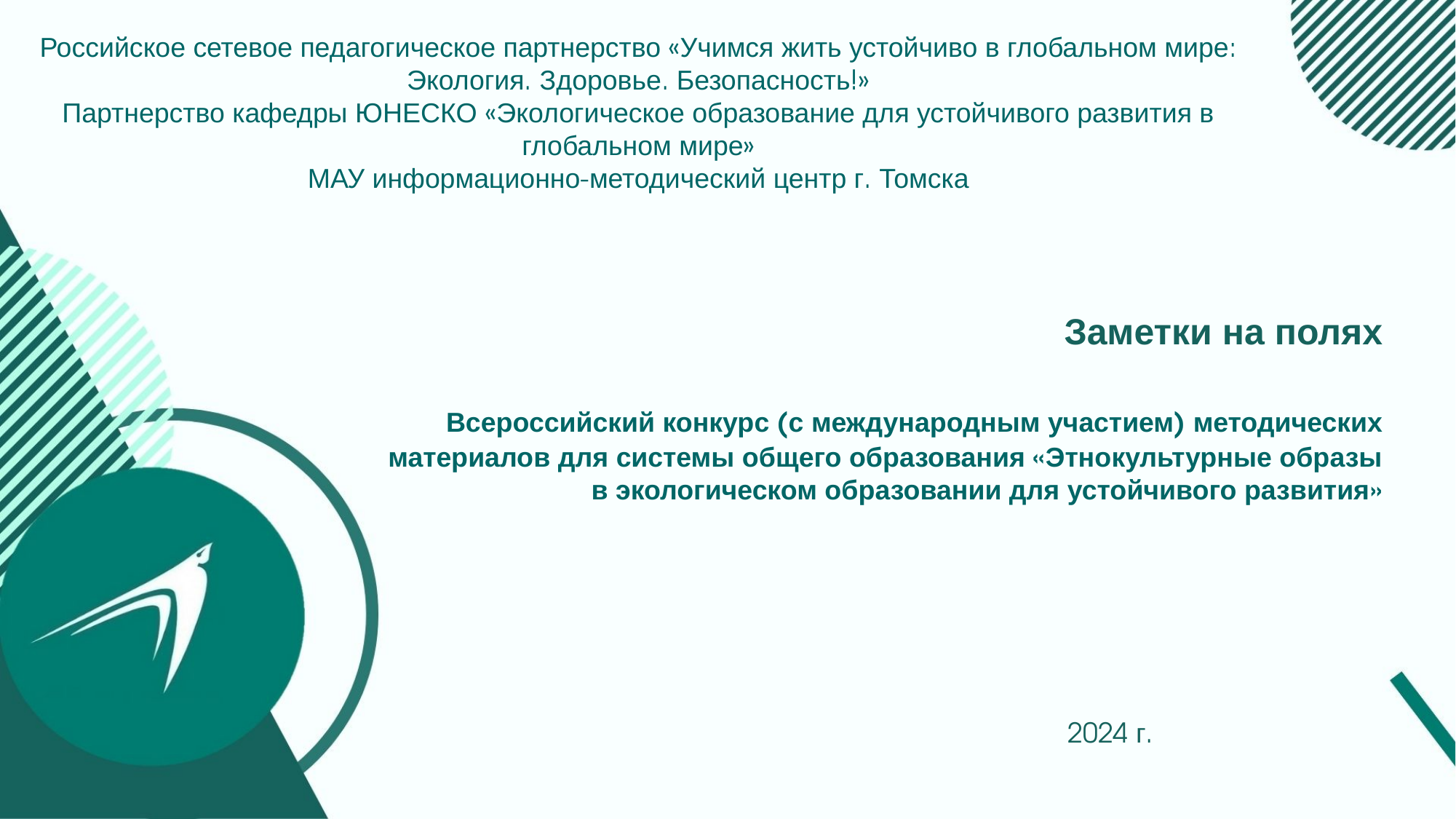

Российское сетевое педагогическое партнерство «Учимся жить устойчиво в глобальном мире: Экология. Здоровье. Безопасность!»
Партнерство кафедры ЮНЕСКО «Экологическое образование для устойчивого развития в глобальном мире»
МАУ информационно-методический центр г. Томска
Заметки на полях

 Всероссийский конкурс (с международным участием) методических материалов для системы общего образования «Этнокультурные образы в экологическом образовании для устойчивого развития»
2024 г.